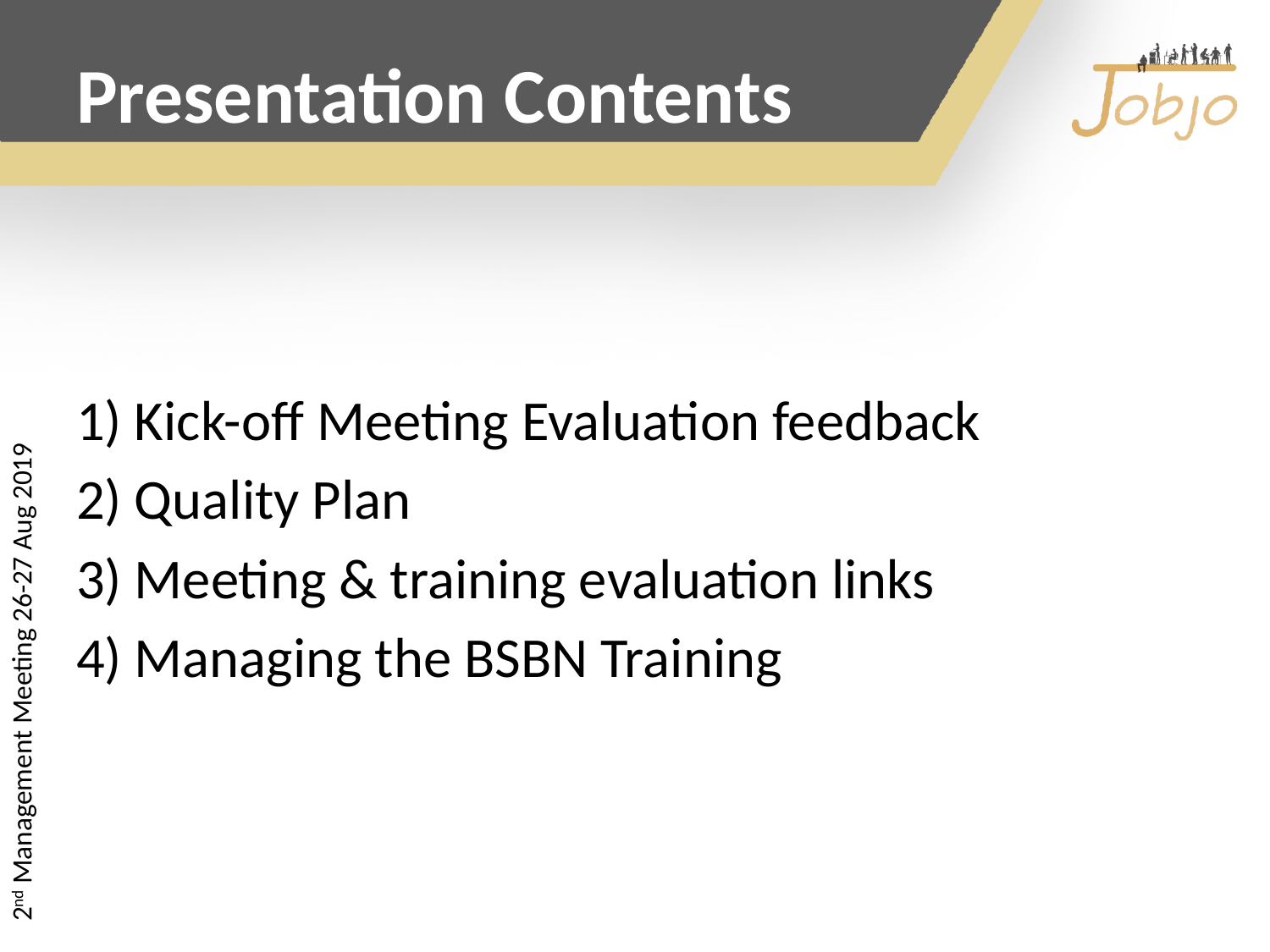

# Presentation Contents
1) Kick-off Meeting Evaluation feedback
2) Quality Plan
3) Meeting & training evaluation links
4) Managing the BSBN Training